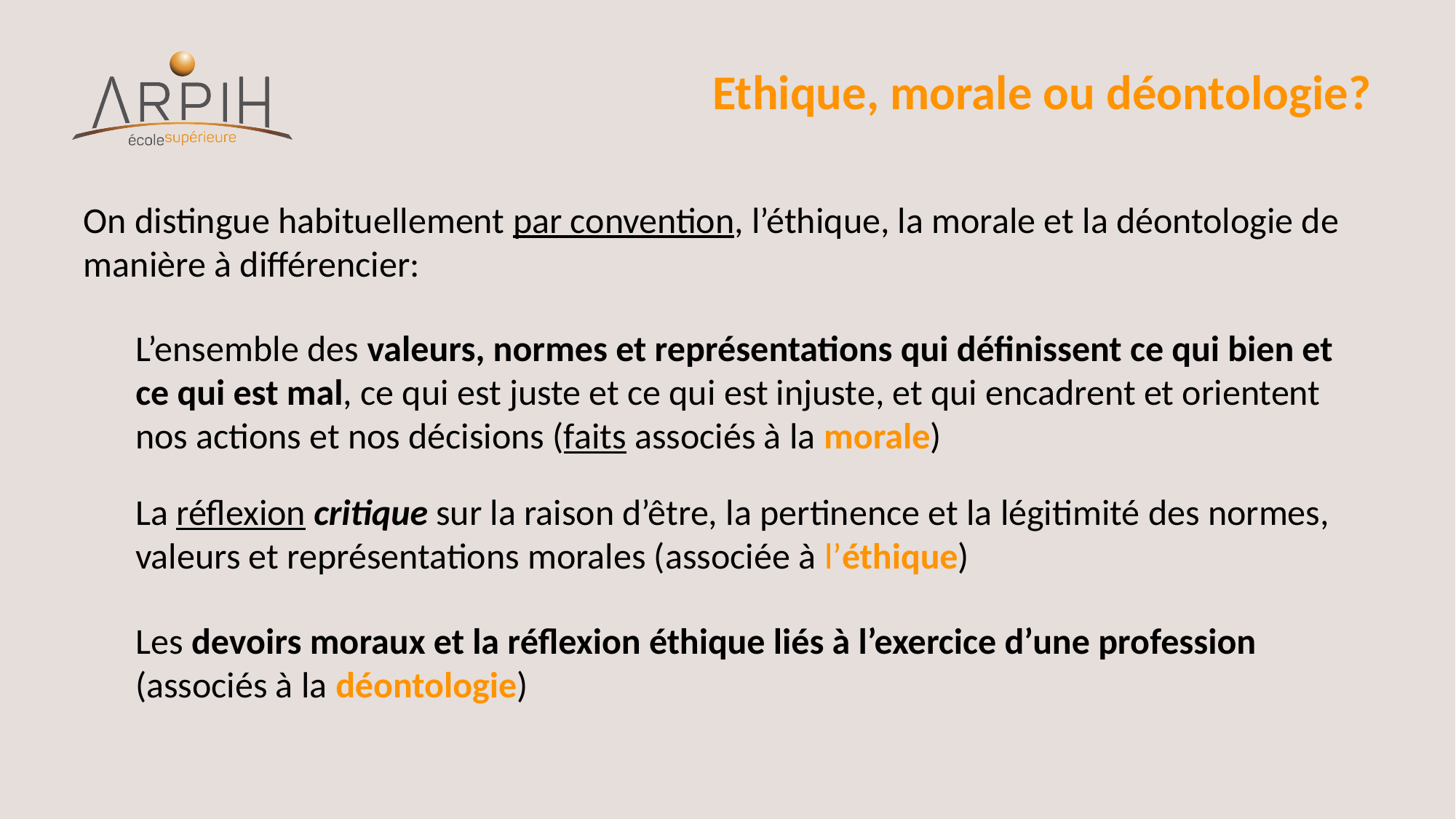

# Ethique, morale ou déontologie?
On distingue habituellement par convention, l’éthique, la morale et la déontologie de manière à différencier:

L’ensemble des valeurs, normes et représentations qui définissent ce qui bien et ce qui est mal, ce qui est juste et ce qui est injuste, et qui encadrent et orientent nos actions et nos décisions (faits associés à la morale)

La réflexion critique sur la raison d’être, la pertinence et la légitimité des normes, valeurs et représentations morales (associée à l’éthique)

Les devoirs moraux et la réflexion éthique liés à l’exercice d’une profession (associés à la déontologie)